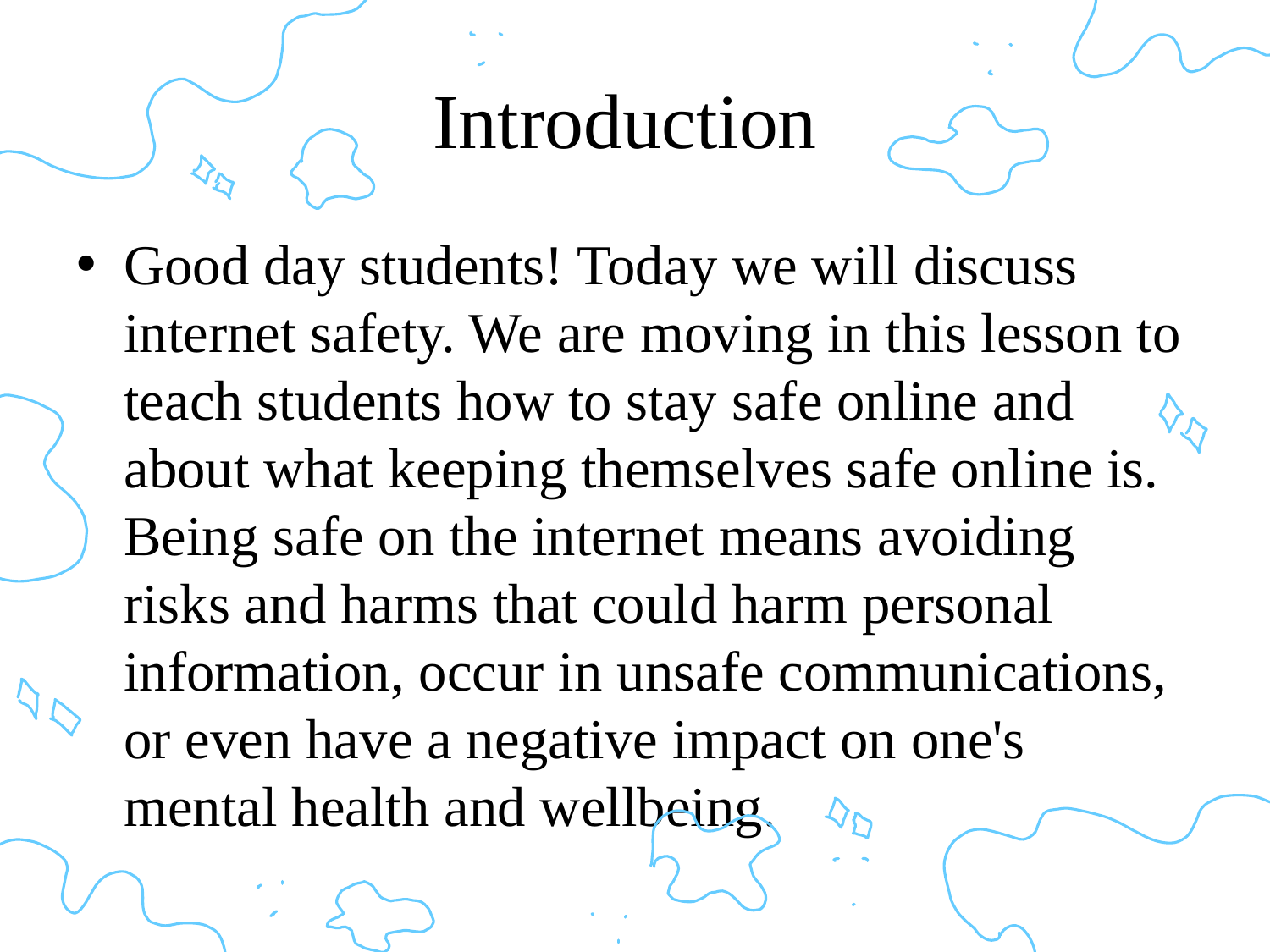

# Introduction
Good day students! Today we will discuss internet safety. We are moving in this lesson to teach students how to stay safe online and about what keeping themselves safe online is. Being safe on the internet means avoiding risks and harms that could harm personal information, occur in unsafe communications, or even have a negative impact on one's mental health and wellbeing.